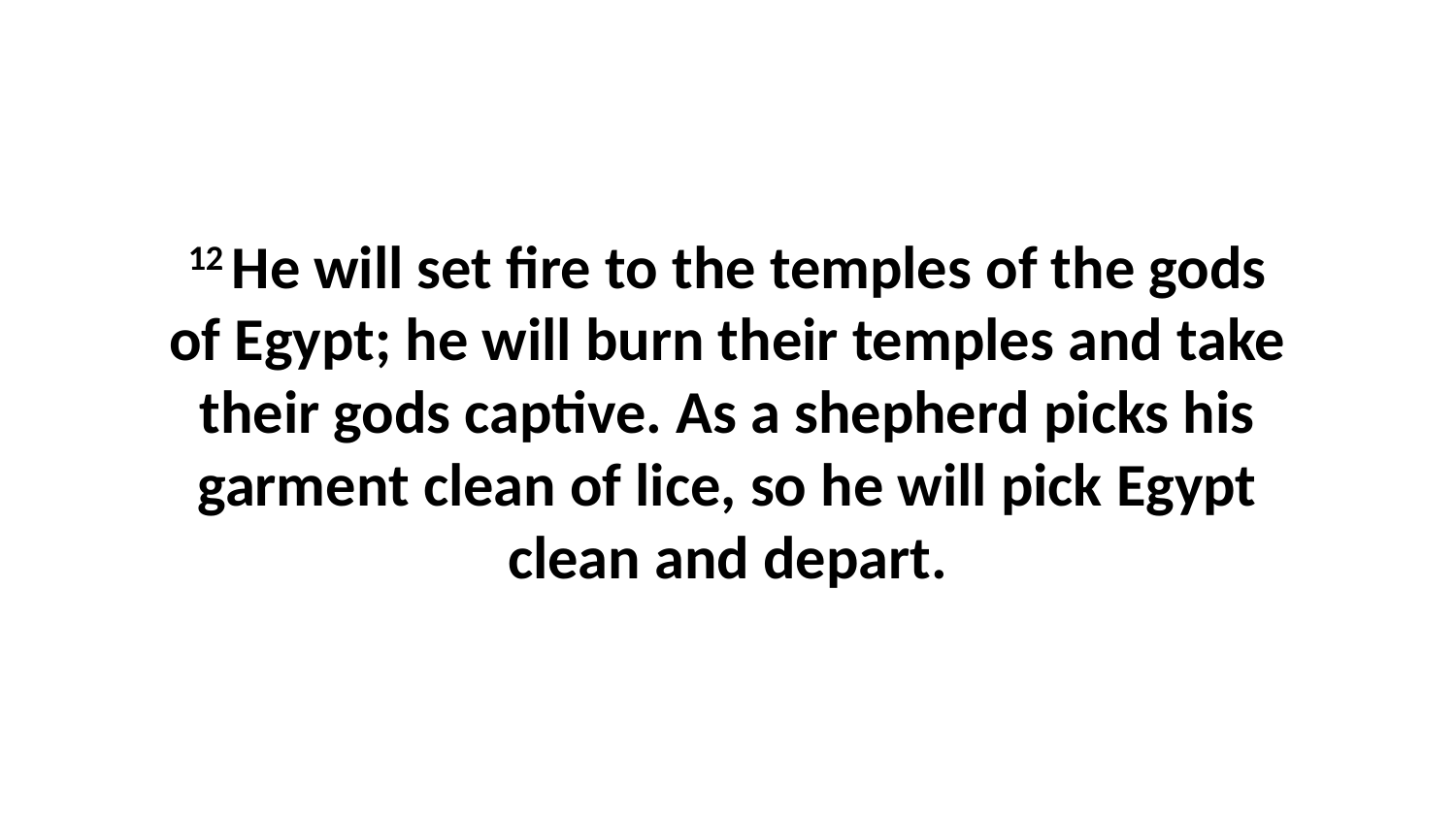

12 He will set fire to the temples of the gods of Egypt; he will burn their temples and take their gods captive. As a shepherd picks his garment clean of lice, so he will pick Egypt clean and depart.